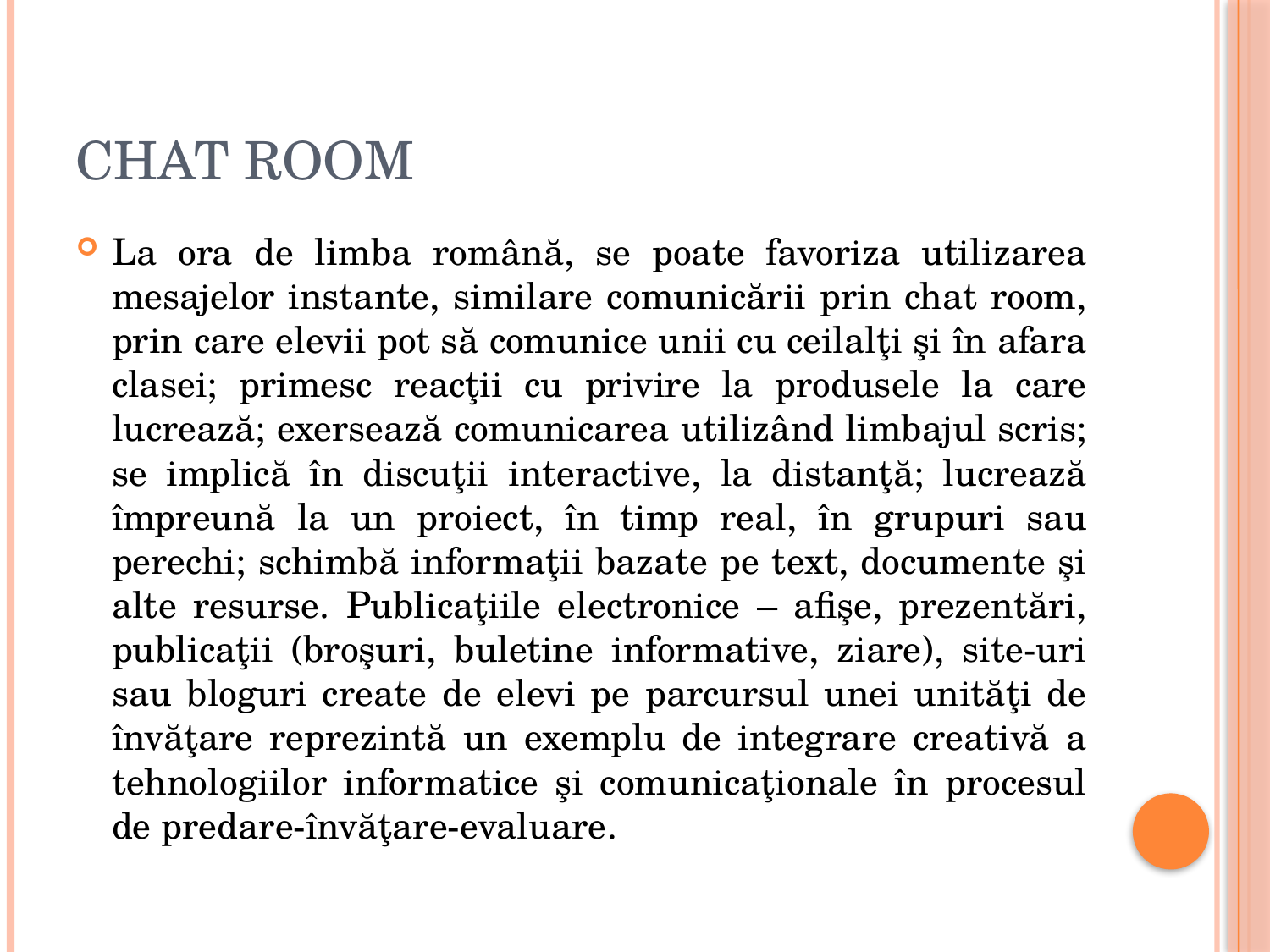

# chat room
La ora de limba română, se poate favoriza utilizarea mesajelor instante, similare comunicării prin chat room, prin care elevii pot să comunice unii cu ceilalţi şi în afara clasei; primesc reacţii cu privire la produsele la care lucrează; exersează comunicarea utilizând limbajul scris; se implică în discuţii interactive, la distanţă; lucrează împreună la un proiect, în timp real, în grupuri sau perechi; schimbă informaţii bazate pe text, documente şi alte resurse. Publicaţiile electronice – afişe, prezentări, publicaţii (broşuri, buletine informative, ziare), site-uri sau bloguri create de elevi pe parcursul unei unităţi de învăţare reprezintă un exemplu de integrare creativă a tehnologiilor informatice şi comunicaţionale în procesul de predare-învăţare-evaluare.